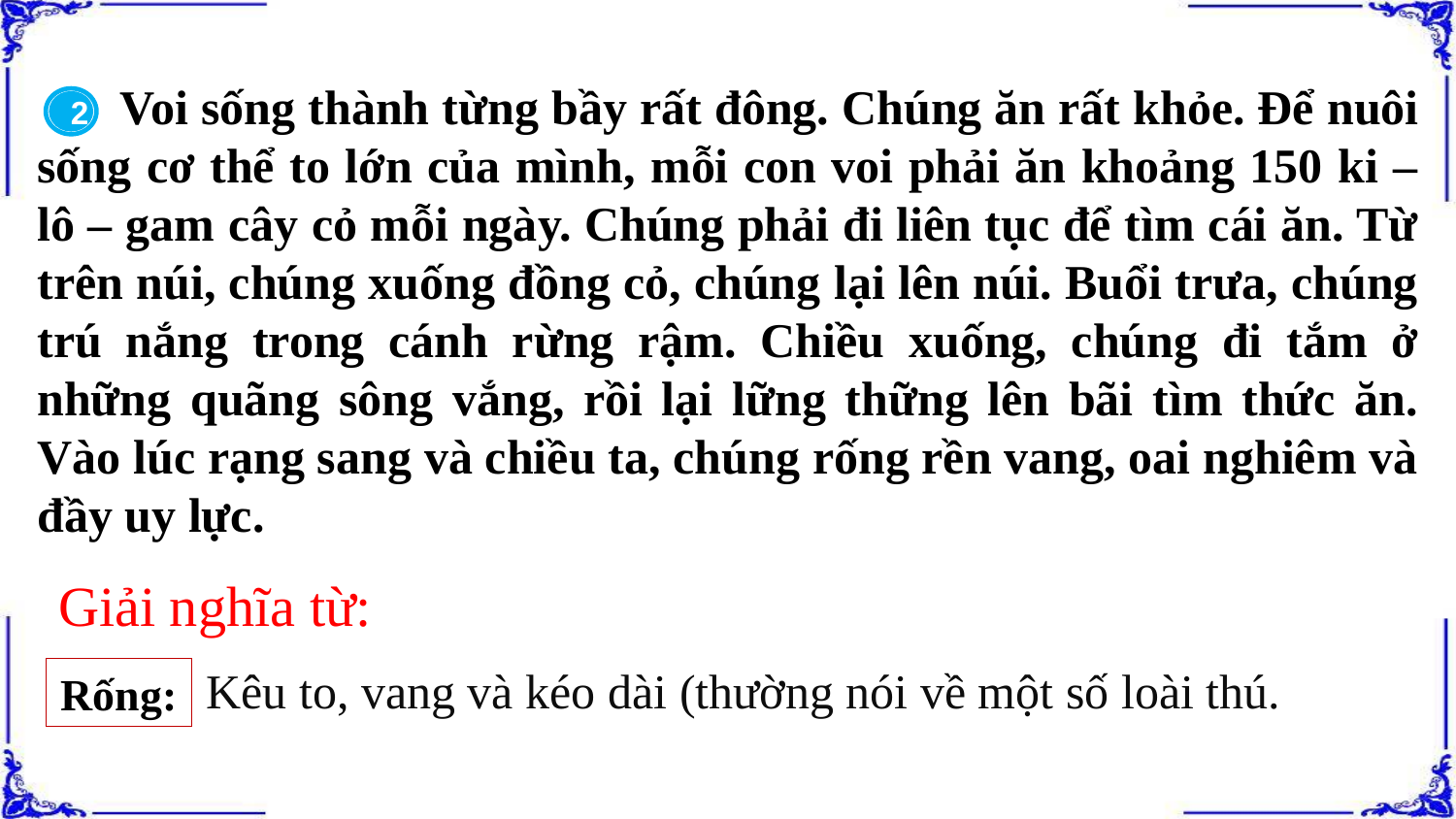

Voi sống thành từng bầy rất đông. Chúng ăn rất khỏe. Để nuôi sống cơ thể to lớn của mình, mỗi con voi phải ăn khoảng 150 ki – lô – gam cây cỏ mỗi ngày. Chúng phải đi liên tục để tìm cái ăn. Từ trên núi, chúng xuống đồng cỏ, chúng lại lên núi. Buổi trưa, chúng trú nắng trong cánh rừng rậm. Chiều xuống, chúng đi tắm ở những quãng sông vắng, rồi lại lững thững lên bãi tìm thức ăn. Vào lúc rạng sang và chiều ta, chúng rống rền vang, oai nghiêm và đầy uy lực.

2
Giải nghĩa từ:
Kêu to, vang và kéo dài (thường nói về một số loài thú.
Rống: